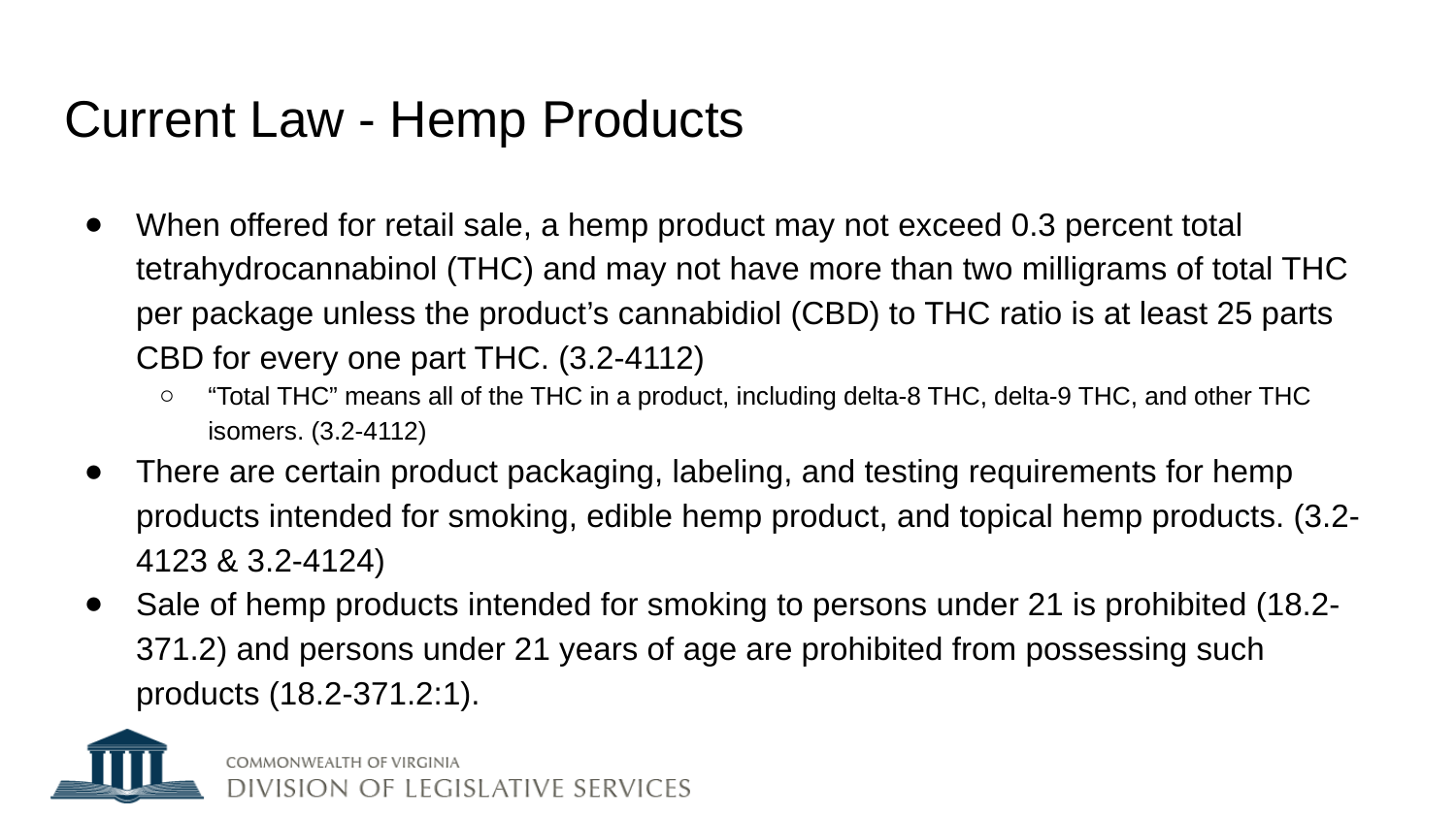

# Current Law - Hemp Products
When offered for retail sale, a hemp product may not exceed 0.3 percent total tetrahydrocannabinol (THC) and may not have more than two milligrams of total THC per package unless the product’s cannabidiol (CBD) to THC ratio is at least 25 parts CBD for every one part THC. (3.2-4112)
“Total THC” means all of the THC in a product, including delta-8 THC, delta-9 THC, and other THC isomers. (3.2-4112)
There are certain product packaging, labeling, and testing requirements for hemp products intended for smoking, edible hemp product, and topical hemp products. (3.2-4123 & 3.2-4124)
Sale of hemp products intended for smoking to persons under 21 is prohibited (18.2-371.2) and persons under 21 years of age are prohibited from possessing such products (18.2-371.2:1).